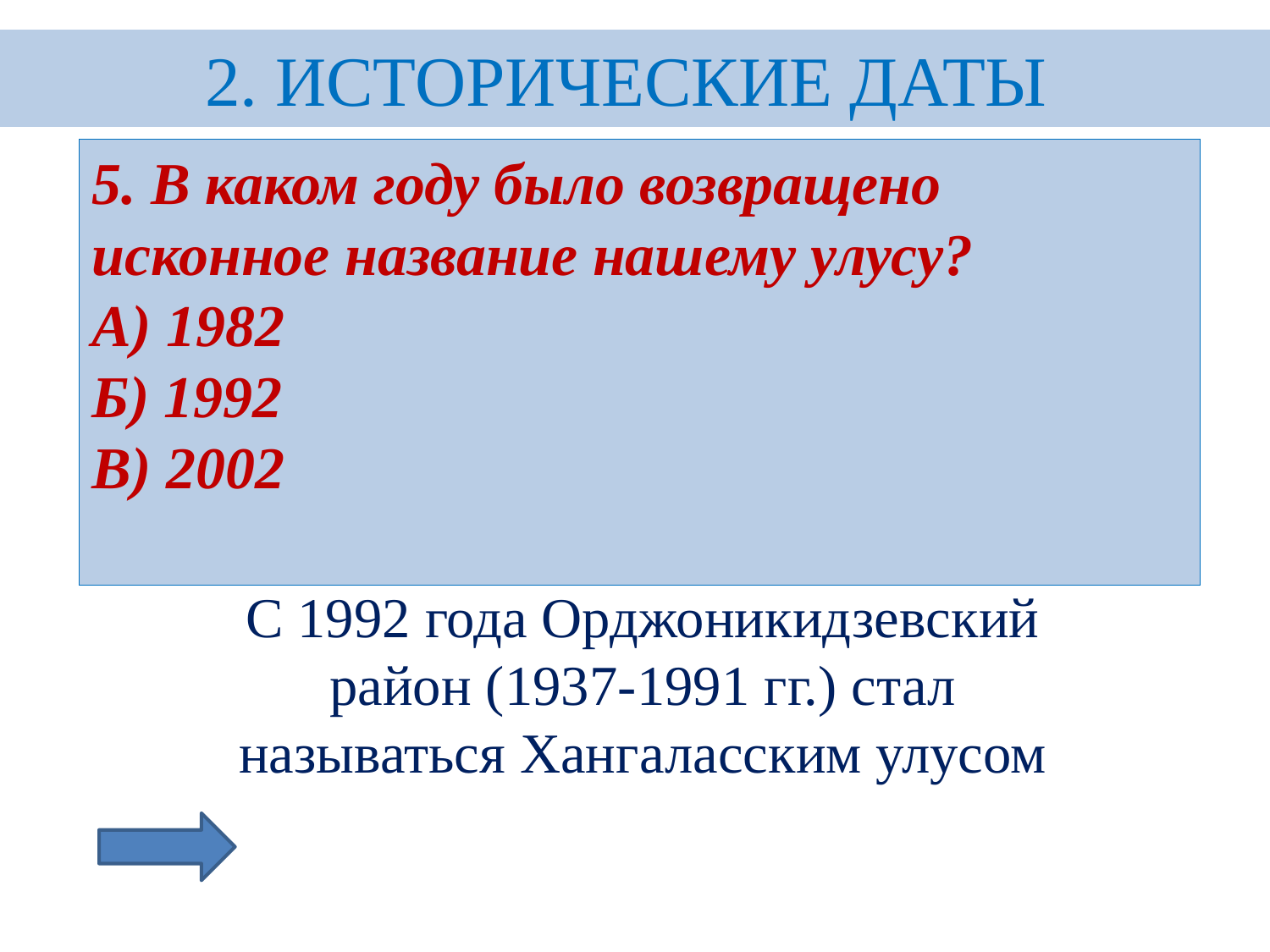

2. ИСТОРИЧЕСКИЕ ДАТЫ
# 5. В каком году было возвращено исконное название нашему улусу? А) 1982 Б) 1992 В) 2002
С 1992 года Орджоникидзевский район (1937-1991 гг.) стал называться Хангаласским улусом